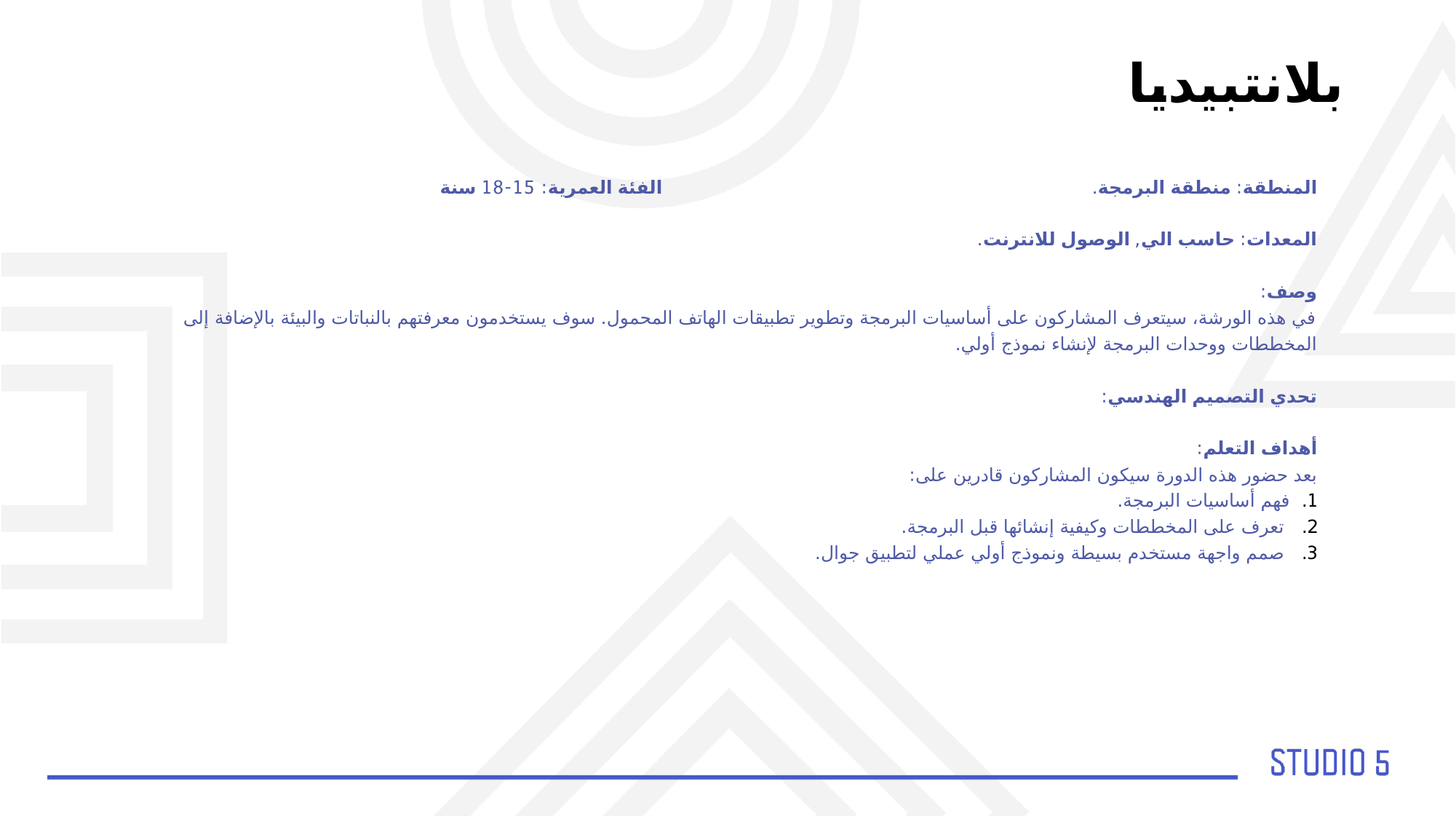

بلانتبيديا
المنطقة: منطقة البرمجة. 					الفئة العمرية: 15-18 سنة

المعدات: حاسب الي, الوصول للانترنت.

وصف:
في هذه الورشة، سيتعرف المشاركون على أساسيات البرمجة وتطوير تطبيقات الهاتف المحمول. سوف يستخدمون معرفتهم بالنباتات والبيئة بالإضافة إلى المخططات ووحدات البرمجة لإنشاء نموذج أولي.

تحدي التصميم الهندسي:

أهداف التعلم:
بعد حضور هذه الدورة سيكون المشاركون قادرين على:
فهم أساسيات البرمجة.
 تعرف على المخططات وكيفية إنشائها قبل البرمجة.
 صمم واجهة مستخدم بسيطة ونموذج أولي عملي لتطبيق جوال.